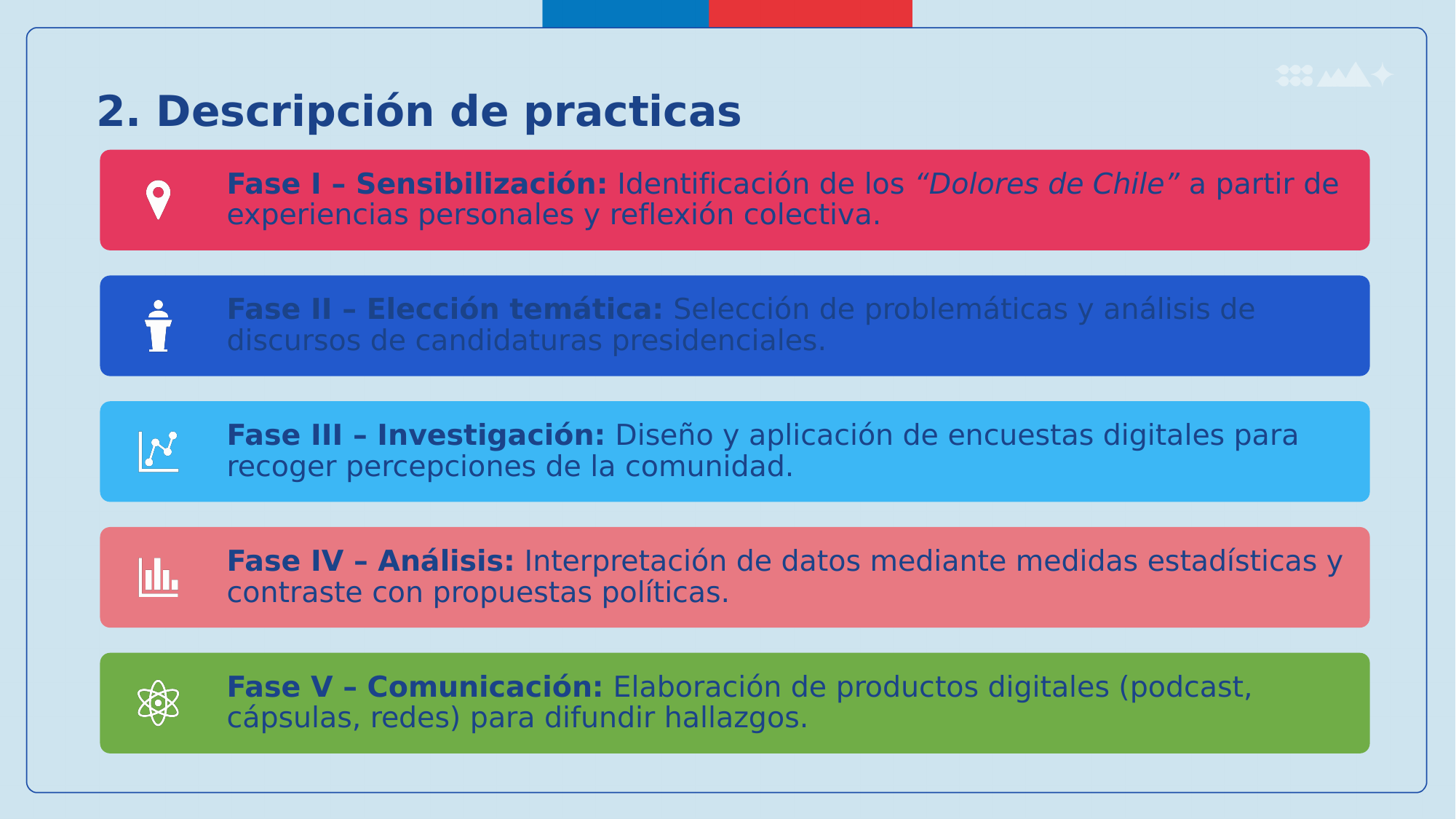

2. Descripción de practicas
Fase I – Sensibilización: Identificación de los “Dolores de Chile” a partir de experiencias personales y reflexión colectiva.
Fase II – Elección temática: Selección de problemáticas y análisis de discursos de candidaturas presidenciales.
Fase III – Investigación: Diseño y aplicación de encuestas digitales para recoger percepciones de la comunidad.
Fase IV – Análisis: Interpretación de datos mediante medidas estadísticas y contraste con propuestas políticas.
Fase V – Comunicación: Elaboración de productos digitales (podcast, cápsulas, redes) para difundir hallazgos.